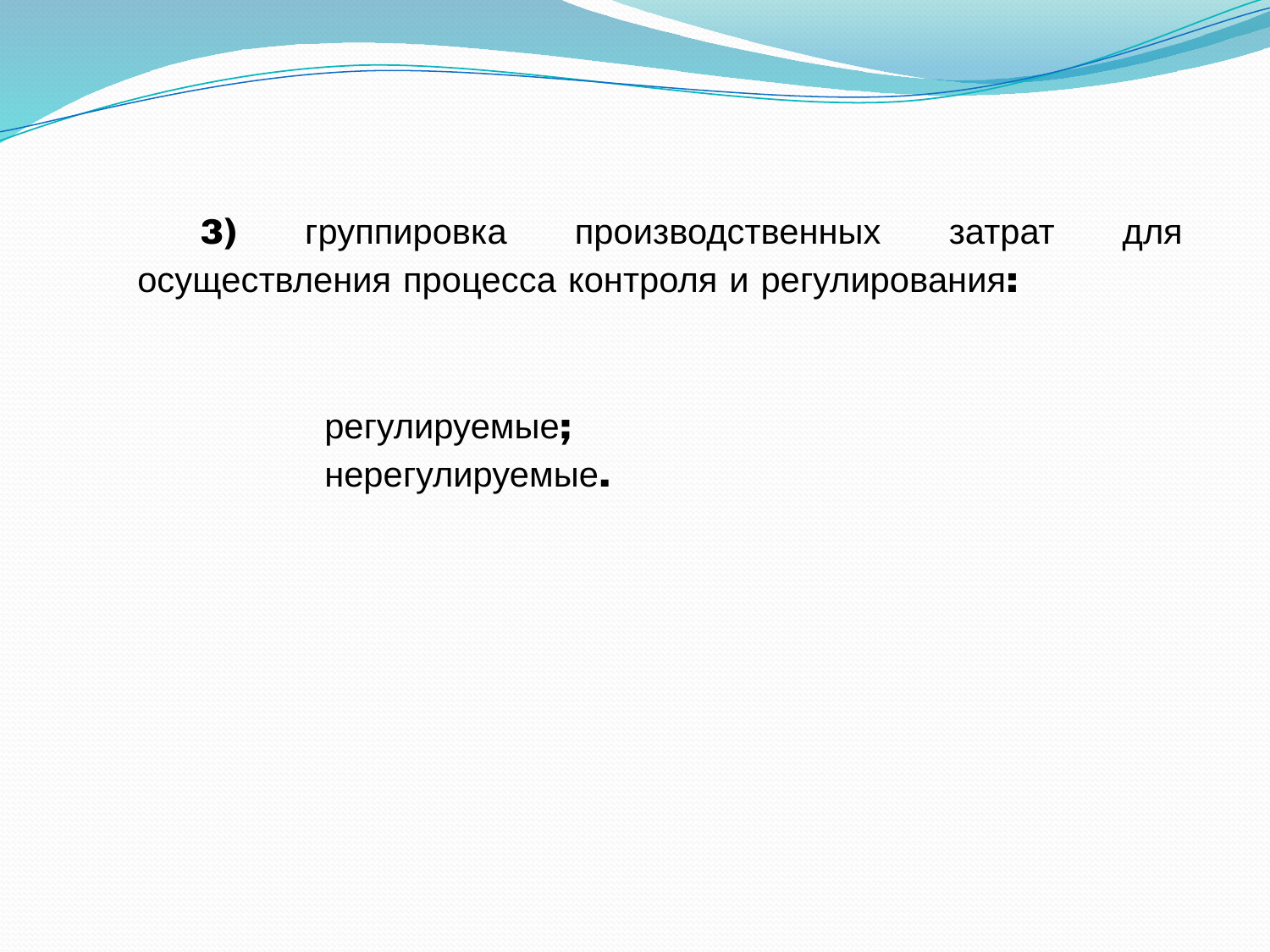

3) группировка производственных затрат для осуществления процесса контроля и регулирования:

регулируемые;
нерегулируемые.